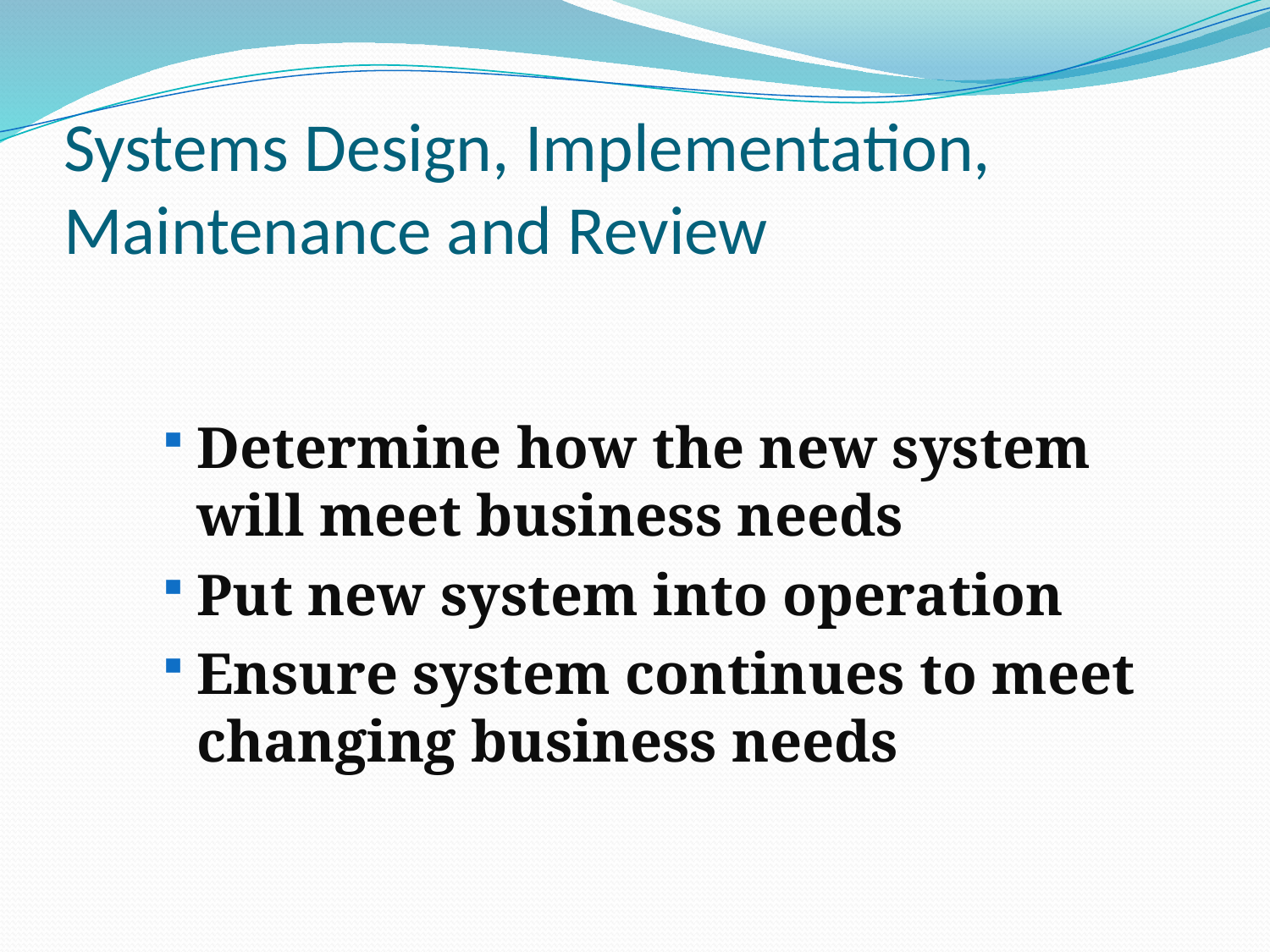

# Systems Design, Implementation, Maintenance and Review

Determine how the new system will meet business needs
Put new system into operation
Ensure system continues to meet changing business needs